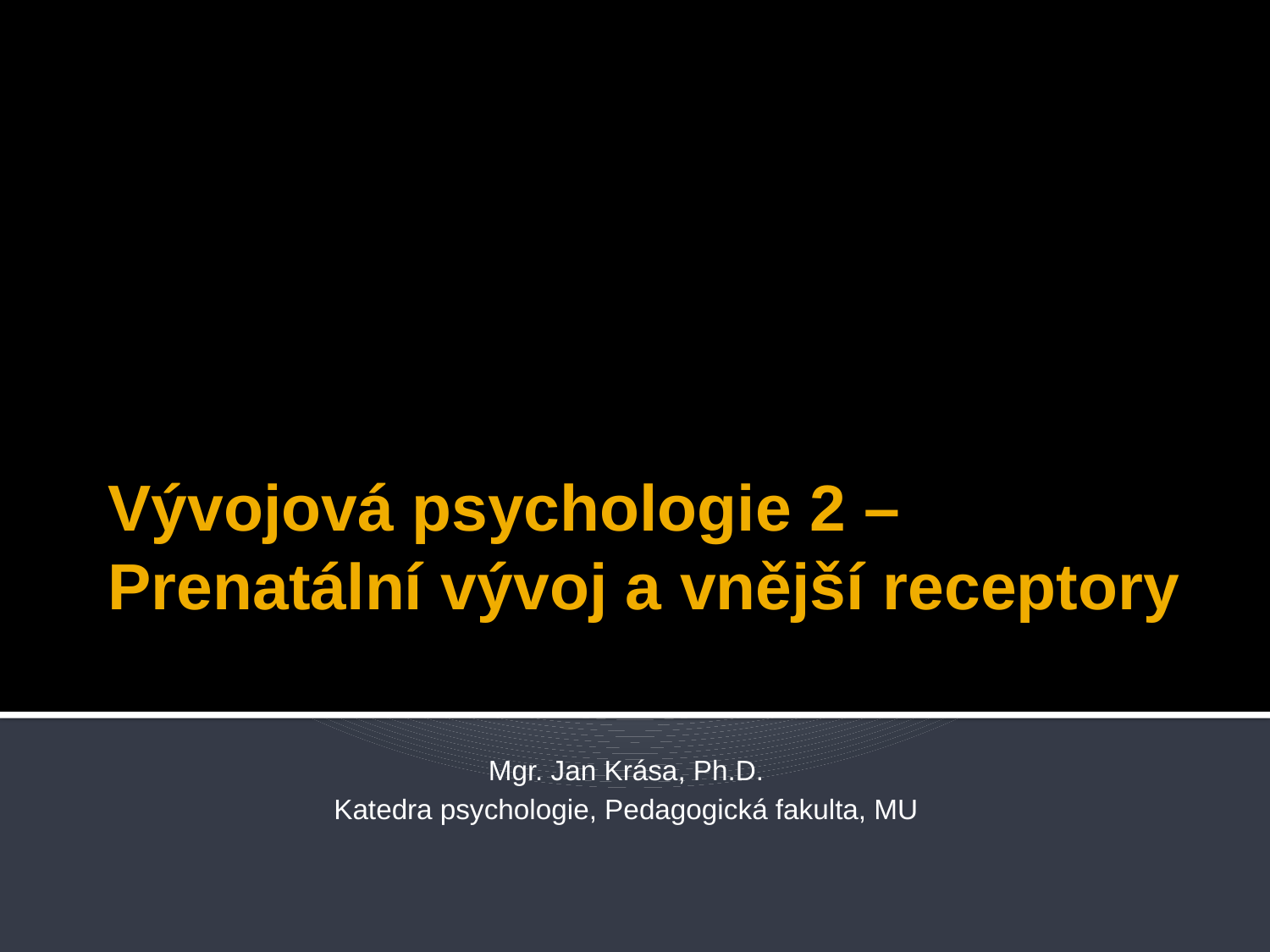

# Vývojová psychologie 2 – Prenatální vývoj a vnější receptory
Mgr. Jan Krása, Ph.D.
Katedra psychologie, Pedagogická fakulta, MU